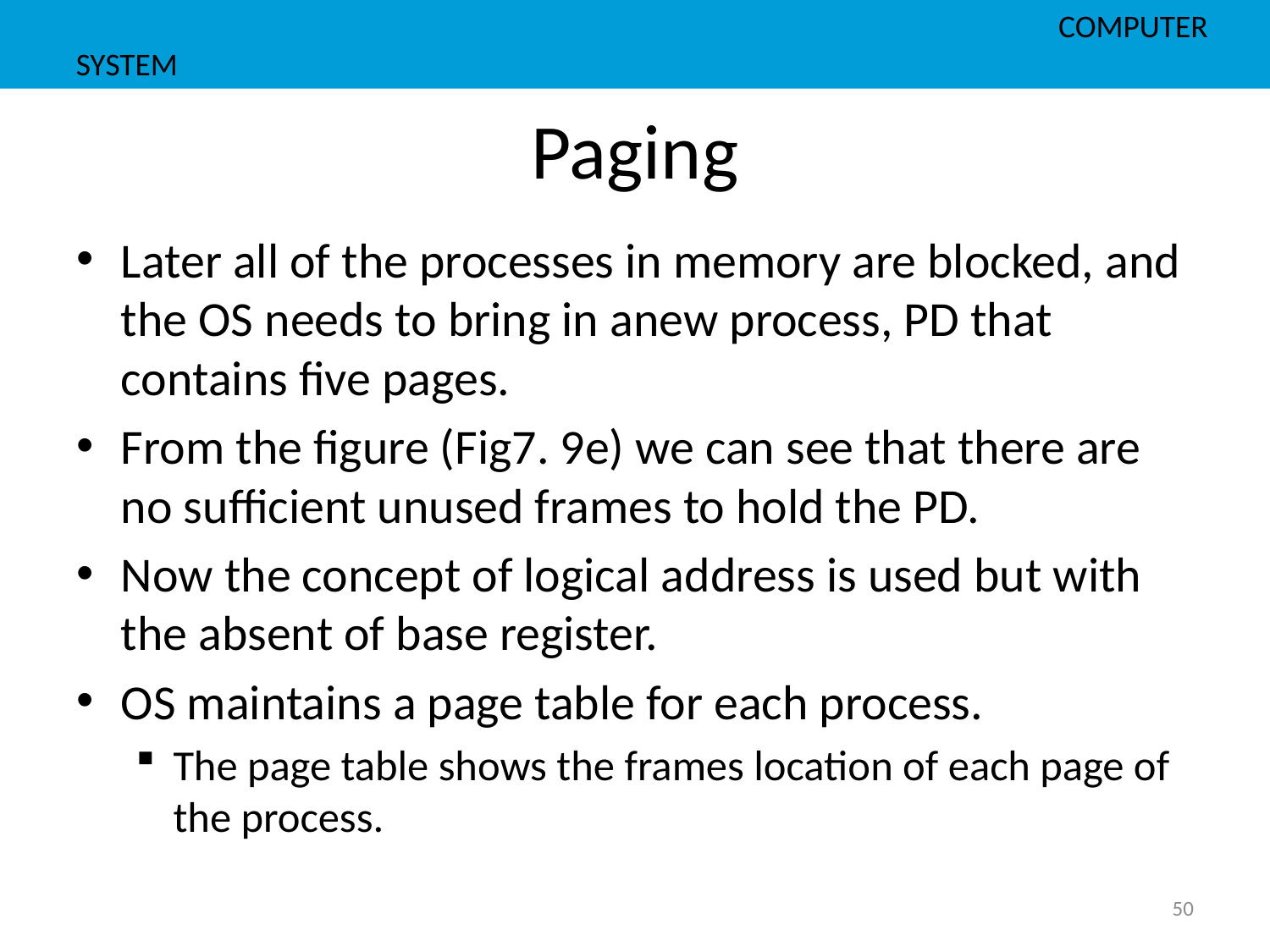

COMPUTER SYSTEM
# Paging
Later all of the processes in memory are blocked, and the OS needs to bring in anew process, PD that contains five pages.
From the figure (Fig7. 9e) we can see that there are no sufficient unused frames to hold the PD.
Now the concept of logical address is used but with the absent of base register.
OS maintains a page table for each process.
The page table shows the frames location of each page of the process.
50